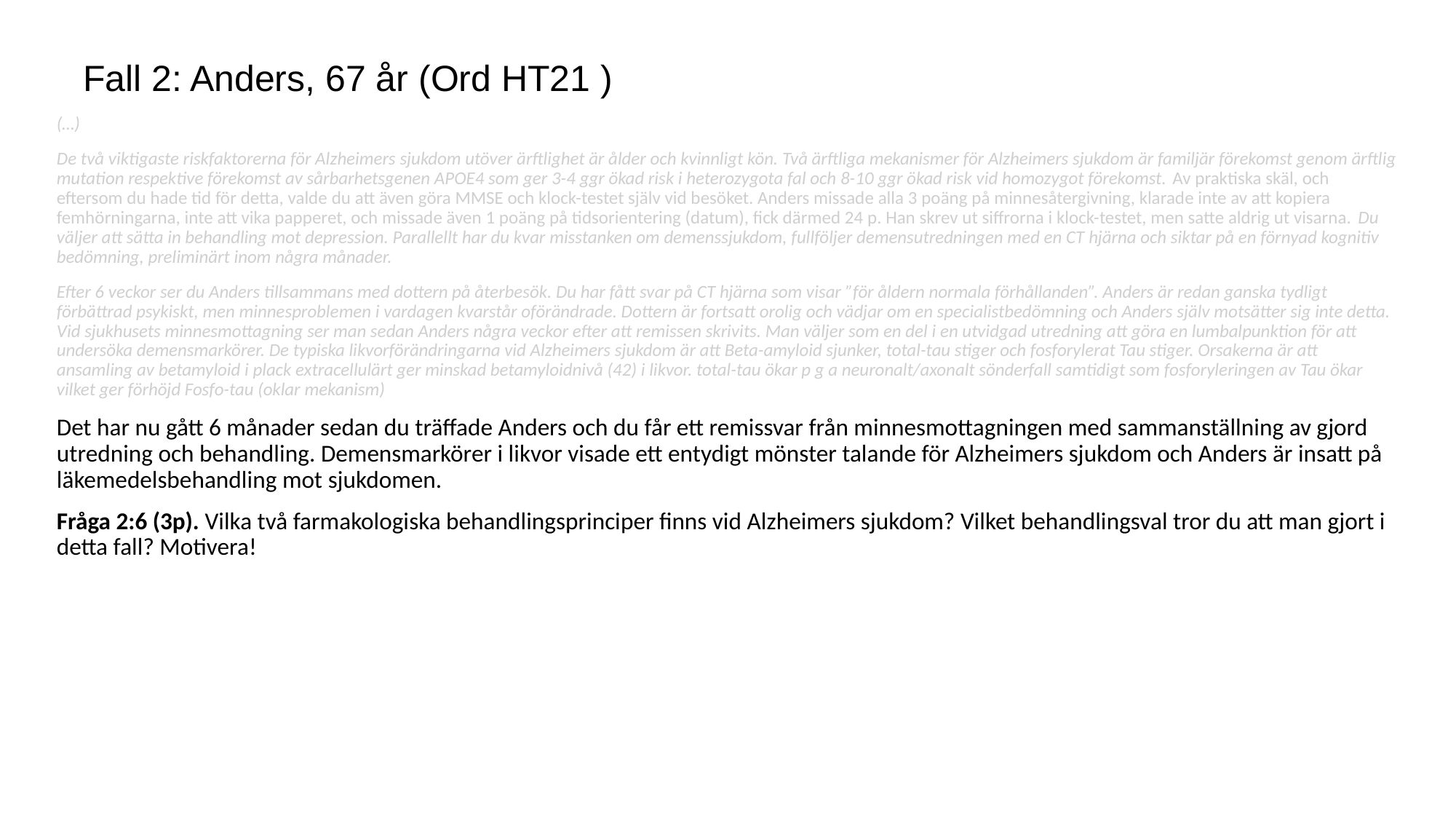

# Fall 2: Anders, 67 år (Ord HT21 )
(…)
De två viktigaste riskfaktorerna för Alzheimers sjukdom utöver ärftlighet är ålder och kvinnligt kön. Två ärftliga mekanismer för Alzheimers sjukdom är familjär förekomst genom ärftlig mutation respektive förekomst av sårbarhetsgenen APOE4 som ger 3-4 ggr ökad risk i heterozygota fal och 8-10 ggr ökad risk vid homozygot förekomst. Av praktiska skäl, och eftersom du hade tid för detta, valde du att även göra MMSE och klock-testet själv vid besöket. Anders missade alla 3 poäng på minnesåtergivning, klarade inte av att kopiera femhörningarna, inte att vika papperet, och missade även 1 poäng på tidsorientering (datum), fick därmed 24 p. Han skrev ut siffrorna i klock-testet, men satte aldrig ut visarna. Du väljer att sätta in behandling mot depression. Parallellt har du kvar misstanken om demenssjukdom, fullföljer demensutredningen med en CT hjärna och siktar på en förnyad kognitiv bedömning, preliminärt inom några månader.
Efter 6 veckor ser du Anders tillsammans med dottern på återbesök. Du har fått svar på CT hjärna som visar ”för åldern normala förhållanden”. Anders är redan ganska tydligt förbättrad psykiskt, men minnesproblemen i vardagen kvarstår oförändrade. Dottern är fortsatt orolig och vädjar om en specialistbedömning och Anders själv motsätter sig inte detta. Vid sjukhusets minnesmottagning ser man sedan Anders några veckor efter att remissen skrivits. Man väljer som en del i en utvidgad utredning att göra en lumbalpunktion för att undersöka demensmarkörer. De typiska likvorförändringarna vid Alzheimers sjukdom är att Beta-amyloid sjunker, total-tau stiger och fosforylerat Tau stiger. Orsakerna är att ansamling av betamyloid i plack extracellulärt ger minskad betamyloidnivå (42) i likvor. total-tau ökar p g a neuronalt/axonalt sönderfall samtidigt som fosforyleringen av Tau ökar vilket ger förhöjd Fosfo-tau (oklar mekanism)
Det har nu gått 6 månader sedan du träffade Anders och du får ett remissvar från minnesmottagningen med sammanställning av gjord utredning och behandling. Demensmarkörer i likvor visade ett entydigt mönster talande för Alzheimers sjukdom och Anders är insatt på läkemedelsbehandling mot sjukdomen.
Fråga 2:6 (3p). Vilka två farmakologiska behandlingsprinciper finns vid Alzheimers sjukdom? Vilket behandlingsval tror du att man gjort i detta fall? Motivera!